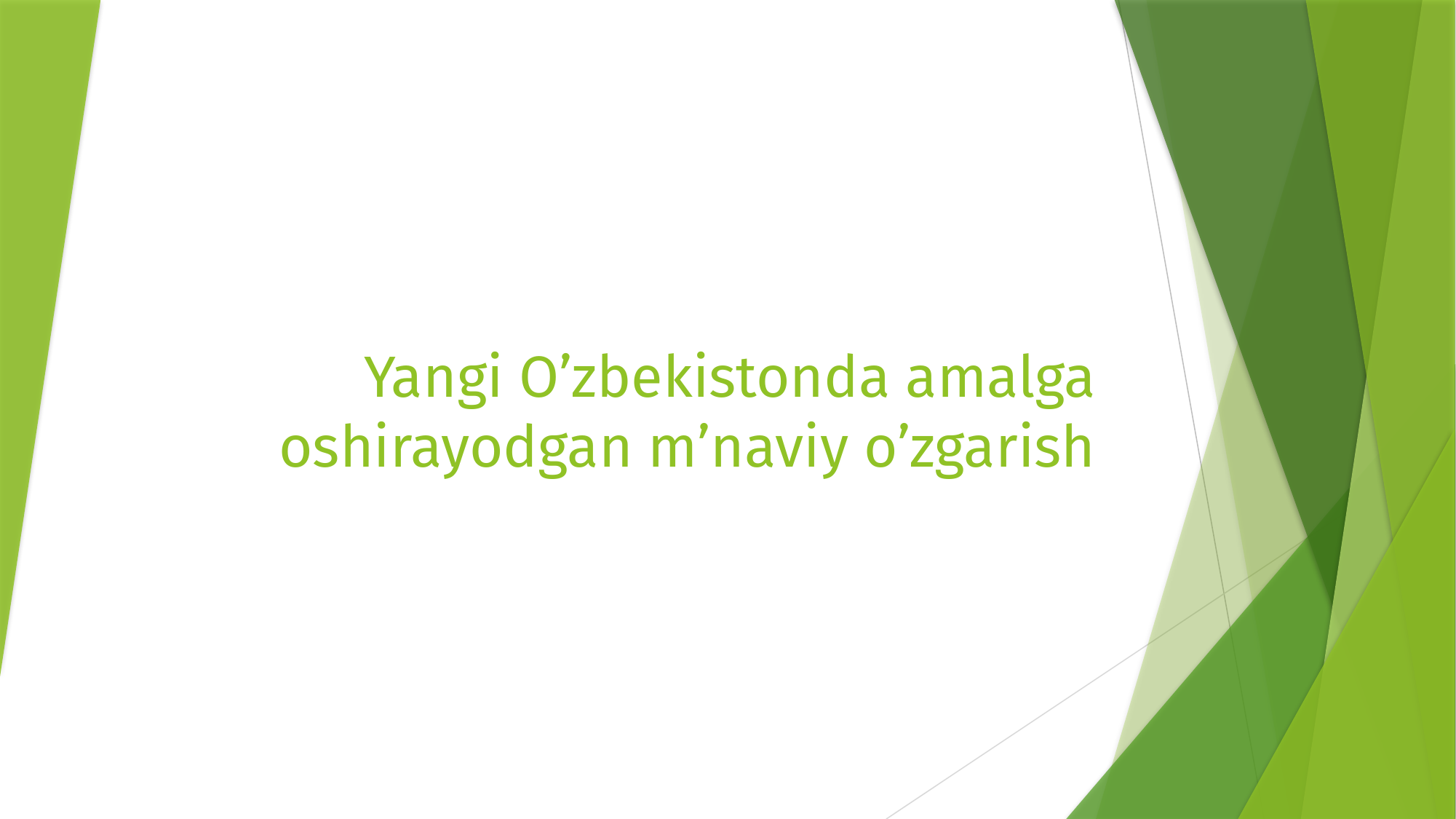

# Yangi O’zbekistonda amalga oshirayodgan m’naviy o’zgarish